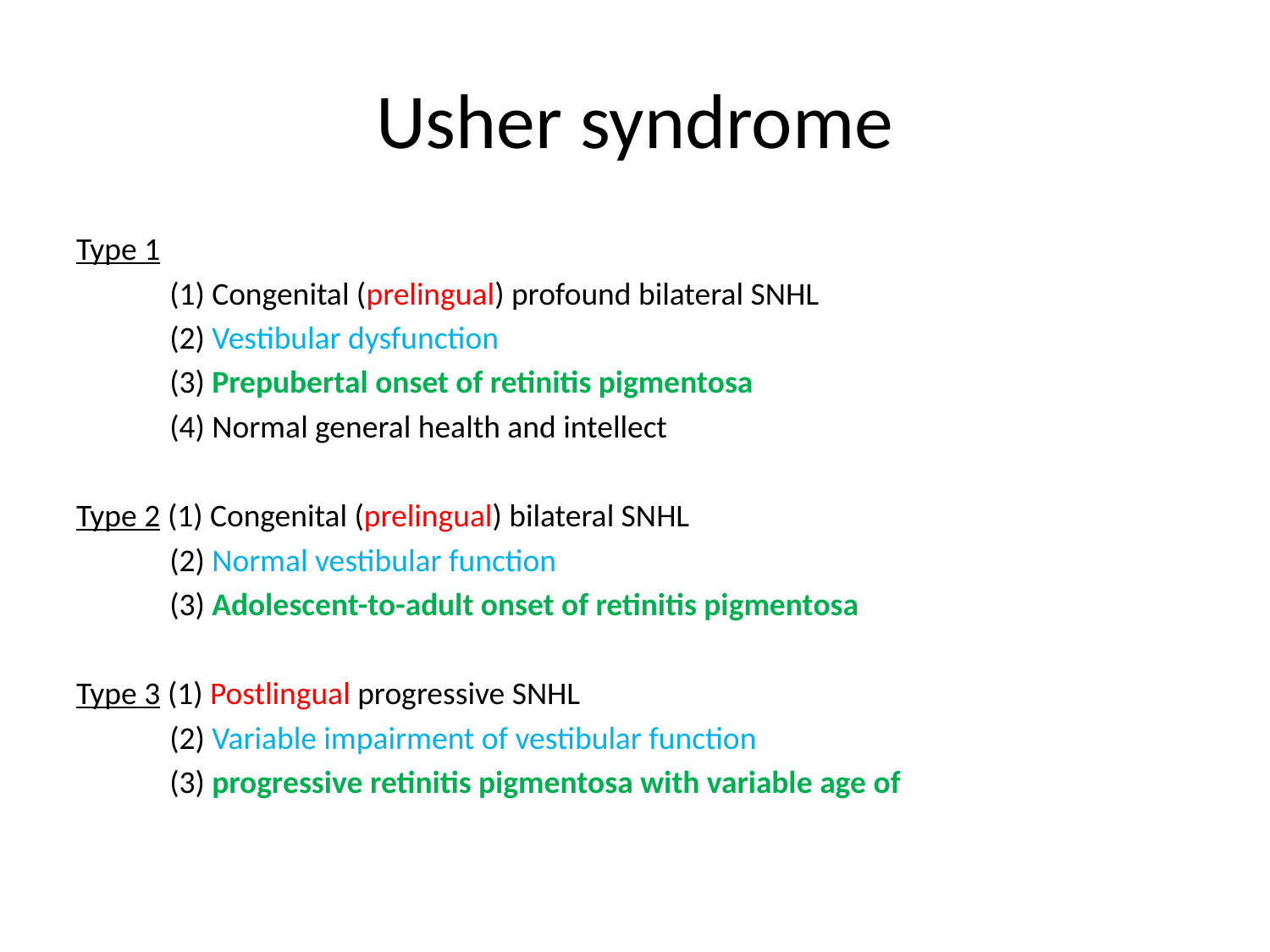

# Usher syndrome
Type 1
             (1) Congenital (prelingual) profound bilateral SNHL
             (2) Vestibular dysfunction
             (3) Prepubertal onset of retinitis pigmentosa
             (4) Normal general health and intellect

Type 2 (1) Congenital (prelingual) bilateral SNHL
             (2) Normal vestibular function
             (3) Adolescent-to-adult onset of retinitis pigmentosa

Type 3 (1) Postlingual progressive SNHL
             (2) Variable impairment of vestibular function
             (3) progressive retinitis pigmentosa with variable age of